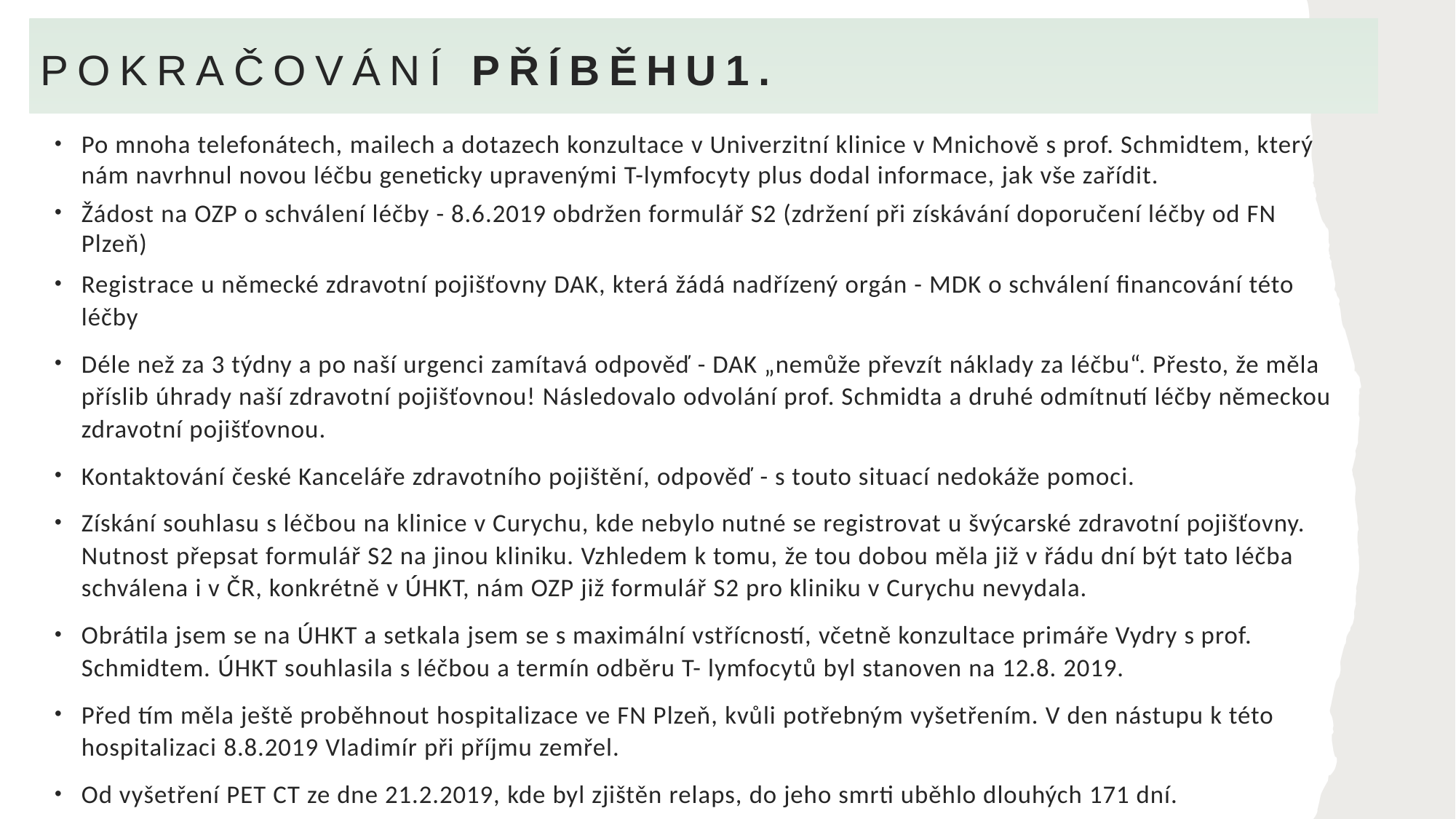

# Pokračování příběhu1.
Po mnoha telefonátech, mailech a dotazech konzultace v Univerzitní klinice v Mnichově s prof. Schmidtem, který nám navrhnul novou léčbu geneticky upravenými T-lymfocyty plus dodal informace, jak vše zařídit.
Žádost na OZP o schválení léčby - 8.6.2019 obdržen formulář S2 (zdržení při získávání doporučení léčby od FN Plzeň)
Registrace u německé zdravotní pojišťovny DAK, která žádá nadřízený orgán - MDK o schválení financování této léčby
Déle než za 3 týdny a po naší urgenci zamítavá odpověď - DAK „nemůže převzít náklady za léčbu“. Přesto, že měla příslib úhrady naší zdravotní pojišťovnou! Následovalo odvolání prof. Schmidta a druhé odmítnutí léčby německou zdravotní pojišťovnou.
Kontaktování české Kanceláře zdravotního pojištění, odpověď - s touto situací nedokáže pomoci.
Získání souhlasu s léčbou na klinice v Curychu, kde nebylo nutné se registrovat u švýcarské zdravotní pojišťovny. Nutnost přepsat formulář S2 na jinou kliniku. Vzhledem k tomu, že tou dobou měla již v řádu dní být tato léčba schválena i v ČR, konkrétně v ÚHKT, nám OZP již formulář S2 pro kliniku v Curychu nevydala.
Obrátila jsem se na ÚHKT a setkala jsem se s maximální vstřícností, včetně konzultace primáře Vydry s prof. Schmidtem. ÚHKT souhlasila s léčbou a termín odběru T- lymfocytů byl stanoven na 12.8. 2019.
Před tím měla ještě proběhnout hospitalizace ve FN Plzeň, kvůli potřebným vyšetřením. V den nástupu k této hospitalizaci 8.8.2019 Vladimír při příjmu zemřel.
Od vyšetření PET CT ze dne 21.2.2019, kde byl zjištěn relaps, do jeho smrti uběhlo dlouhých 171 dní.